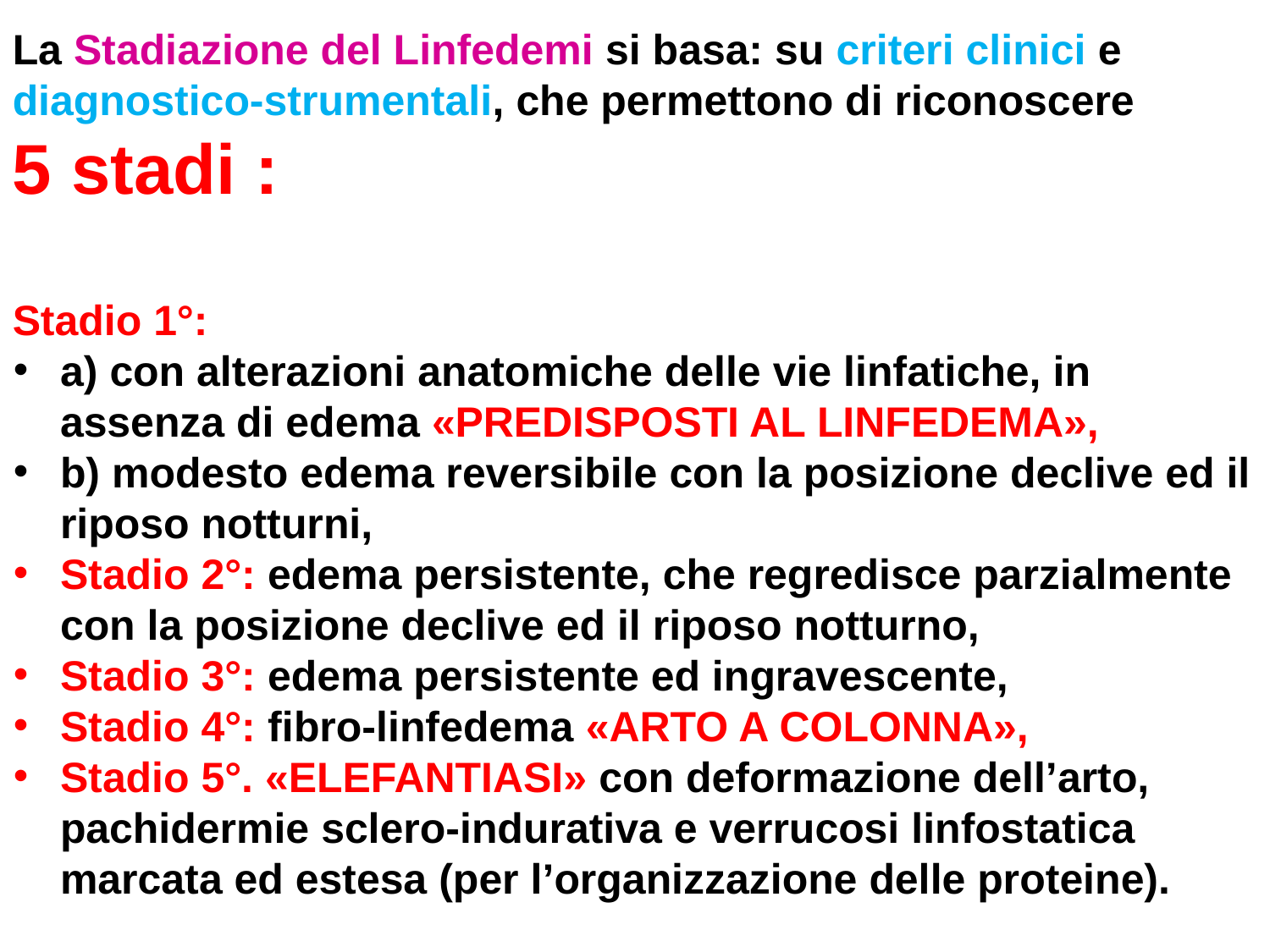

La Stadiazione del Linfedemi si basa: su criteri clinici e diagnostico-strumentali, che permettono di riconoscere
5 stadi :

Stadio 1°:
a) con alterazioni anatomiche delle vie linfatiche, in assenza di edema «PREDISPOSTI AL LINFEDEMA»,
b) modesto edema reversibile con la posizione declive ed il riposo notturni,
Stadio 2°: edema persistente, che regredisce parzialmente con la posizione declive ed il riposo notturno,
Stadio 3°: edema persistente ed ingravescente,
Stadio 4°: fibro-linfedema «ARTO A COLONNA»,
Stadio 5°. «ELEFANTIASI» con deformazione dell’arto, pachidermie sclero-indurativa e verrucosi linfostatica marcata ed estesa (per l’organizzazione delle proteine).